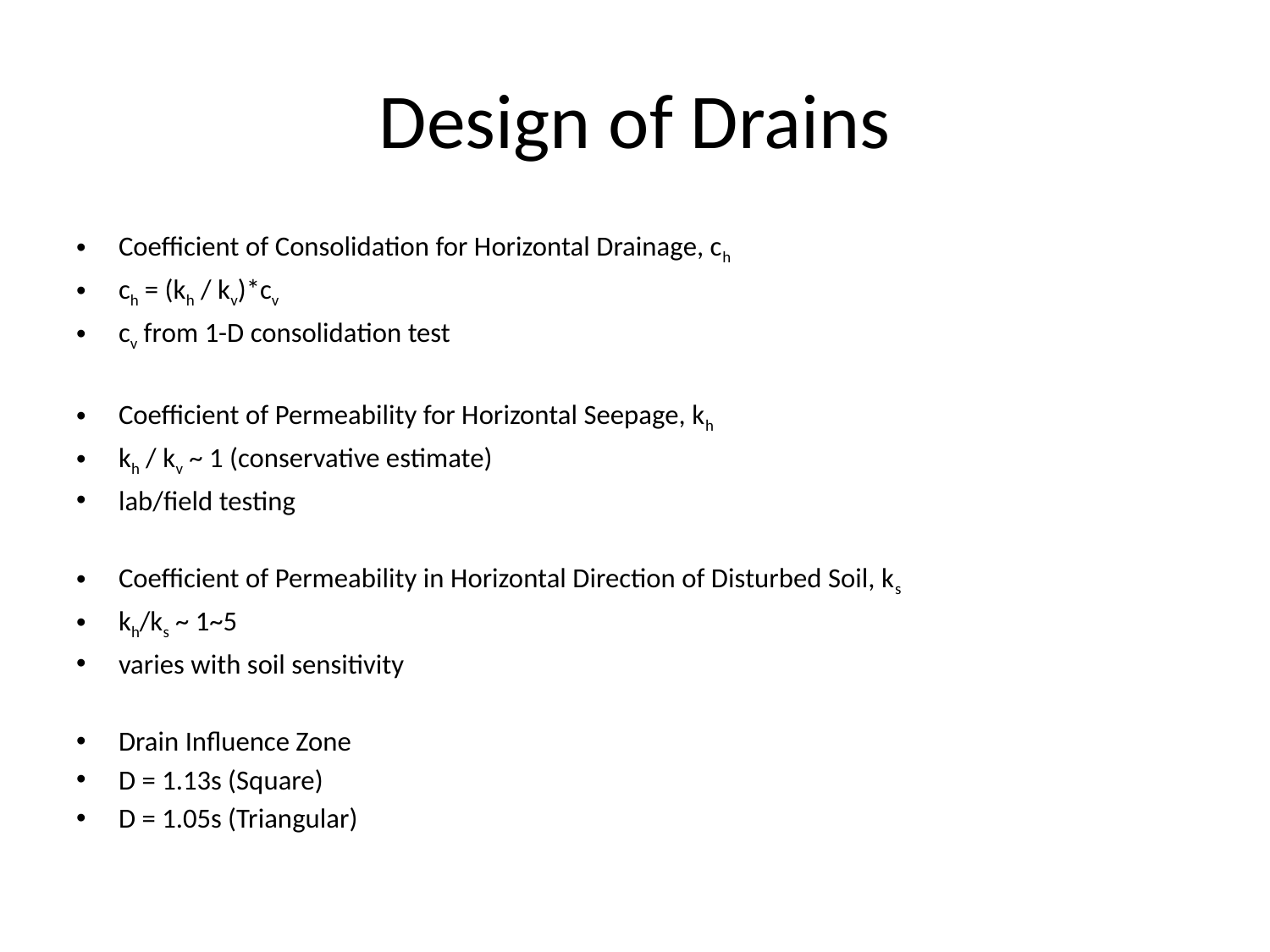

# Design of Drains
Coefficient of Consolidation for Horizontal Drainage, ch
ch = (kh / kv)*cv
cv from 1-D consolidation test

Coefficient of Permeability for Horizontal Seepage, kh
kh / kv ~ 1 (conservative estimate)
lab/field testing

Coefficient of Permeability in Horizontal Direction of Disturbed Soil, ks
kh/ks ~ 1~5
varies with soil sensitivity

Drain Influence Zone
D = 1.13s (Square)
D = 1.05s (Triangular)